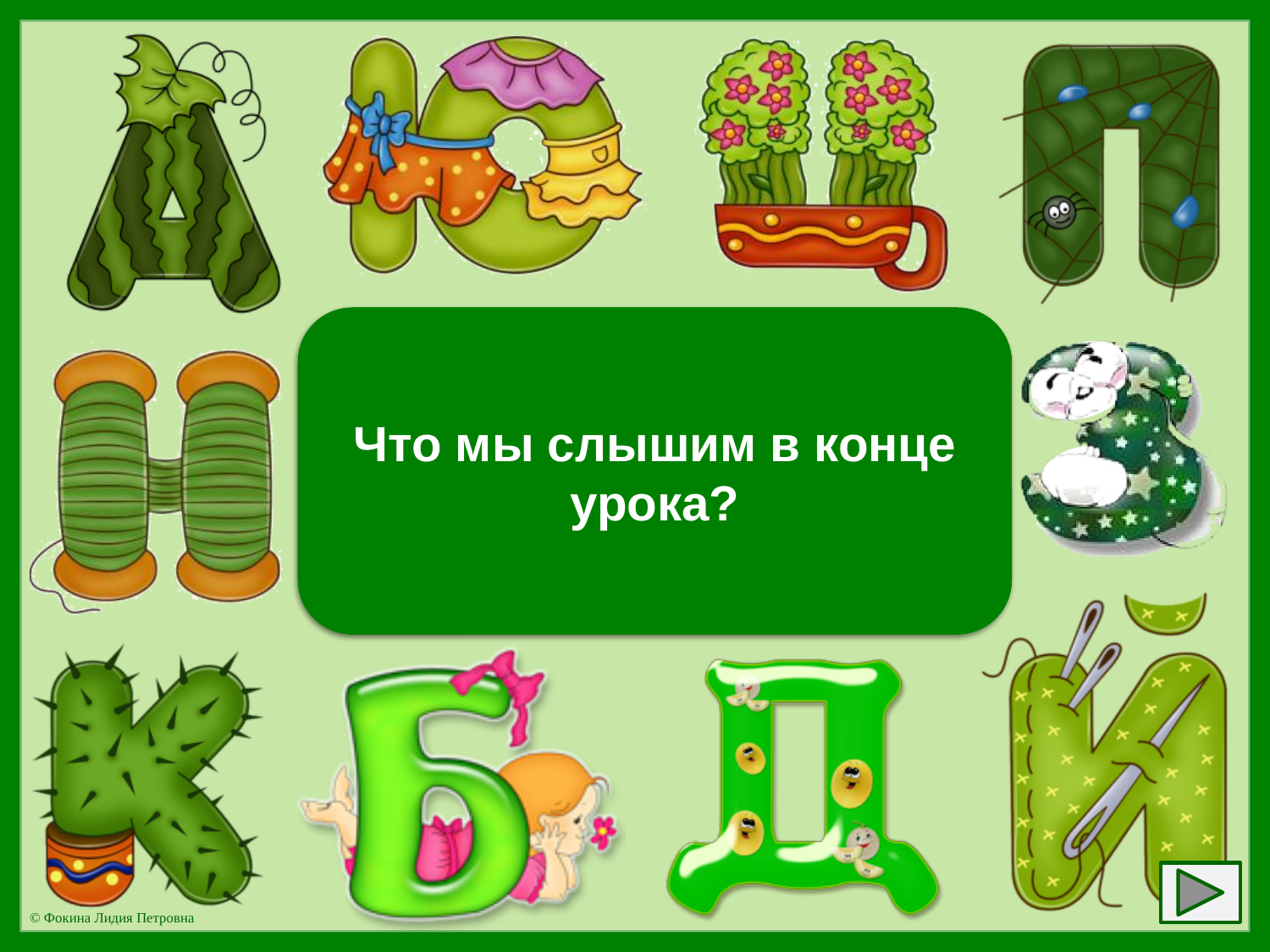

Букву «К»
Что мы слышим в конце урока?